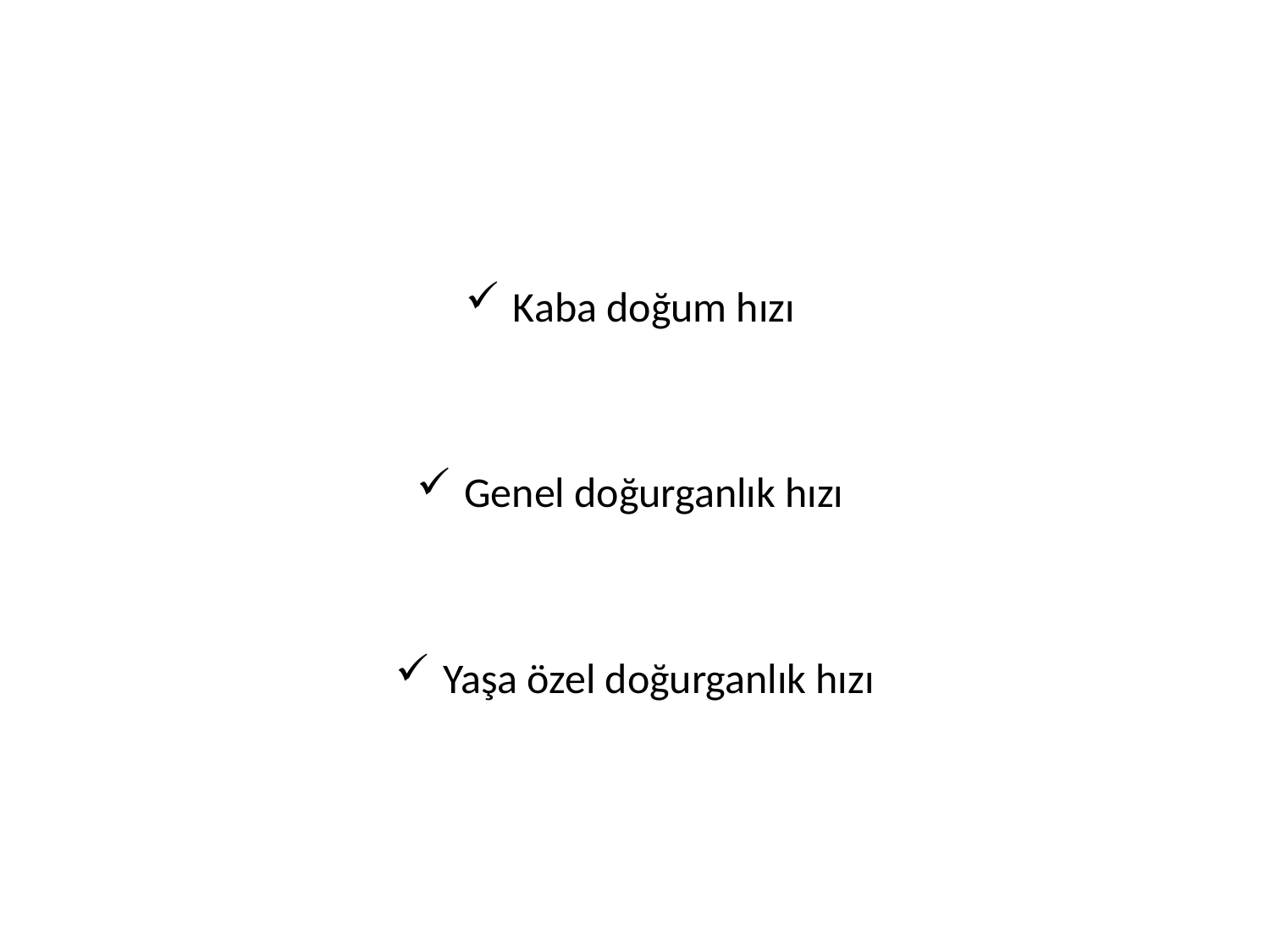

Kaba doğum hızı

Genel doğurganlık hızı

Yaşa özel doğurganlık hızı